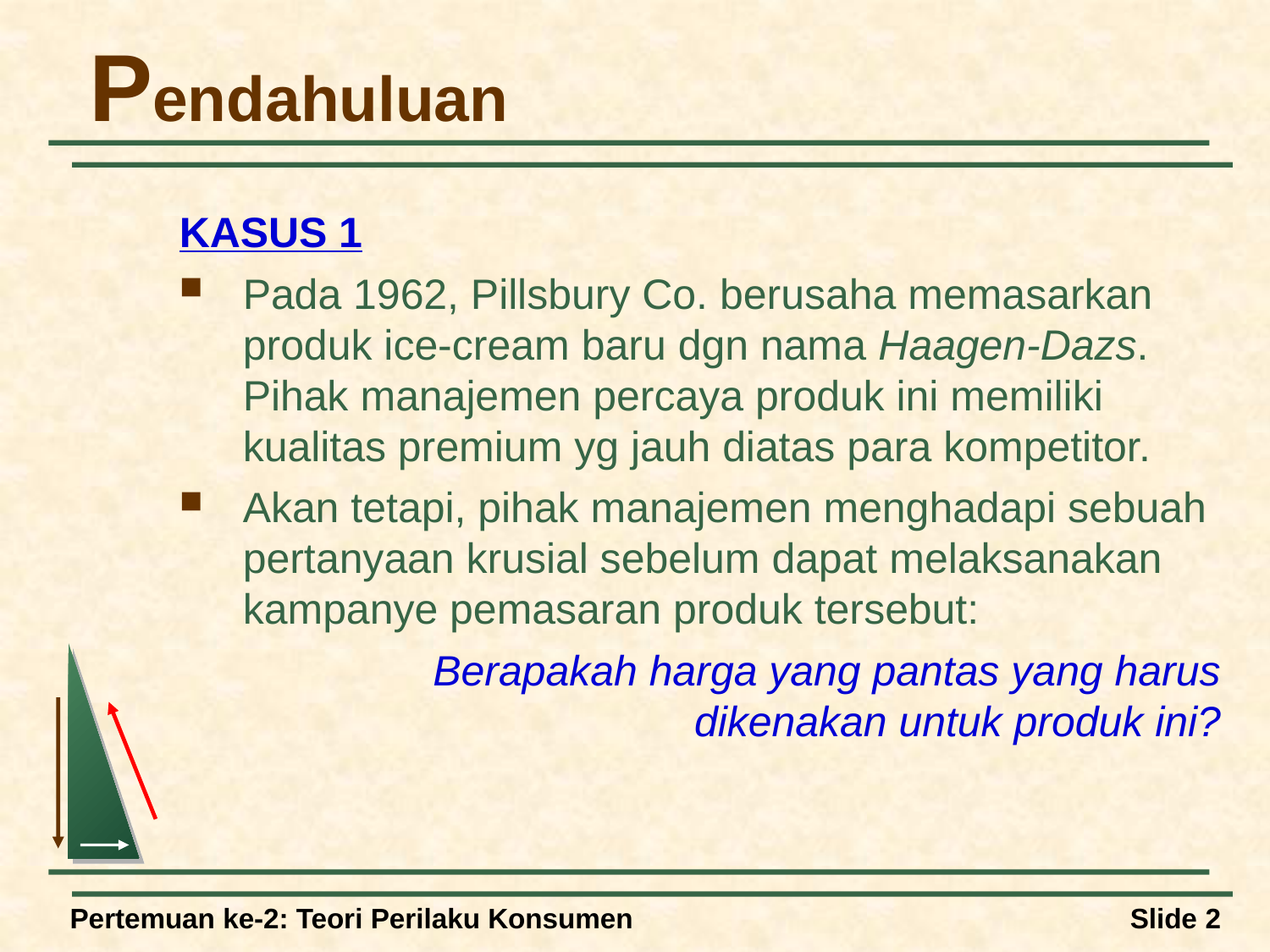

# Pendahuluan
KASUS 1
Pada 1962, Pillsbury Co. berusaha memasarkan produk ice-cream baru dgn nama Haagen-Dazs. Pihak manajemen percaya produk ini memiliki kualitas premium yg jauh diatas para kompetitor.
Akan tetapi, pihak manajemen menghadapi sebuah pertanyaan krusial sebelum dapat melaksanakan kampanye pemasaran produk tersebut:
	Berapakah harga yang pantas yang harus dikenakan untuk produk ini?

Pertemuan ke-2: Teori Perilaku Konsumen
Slide 2